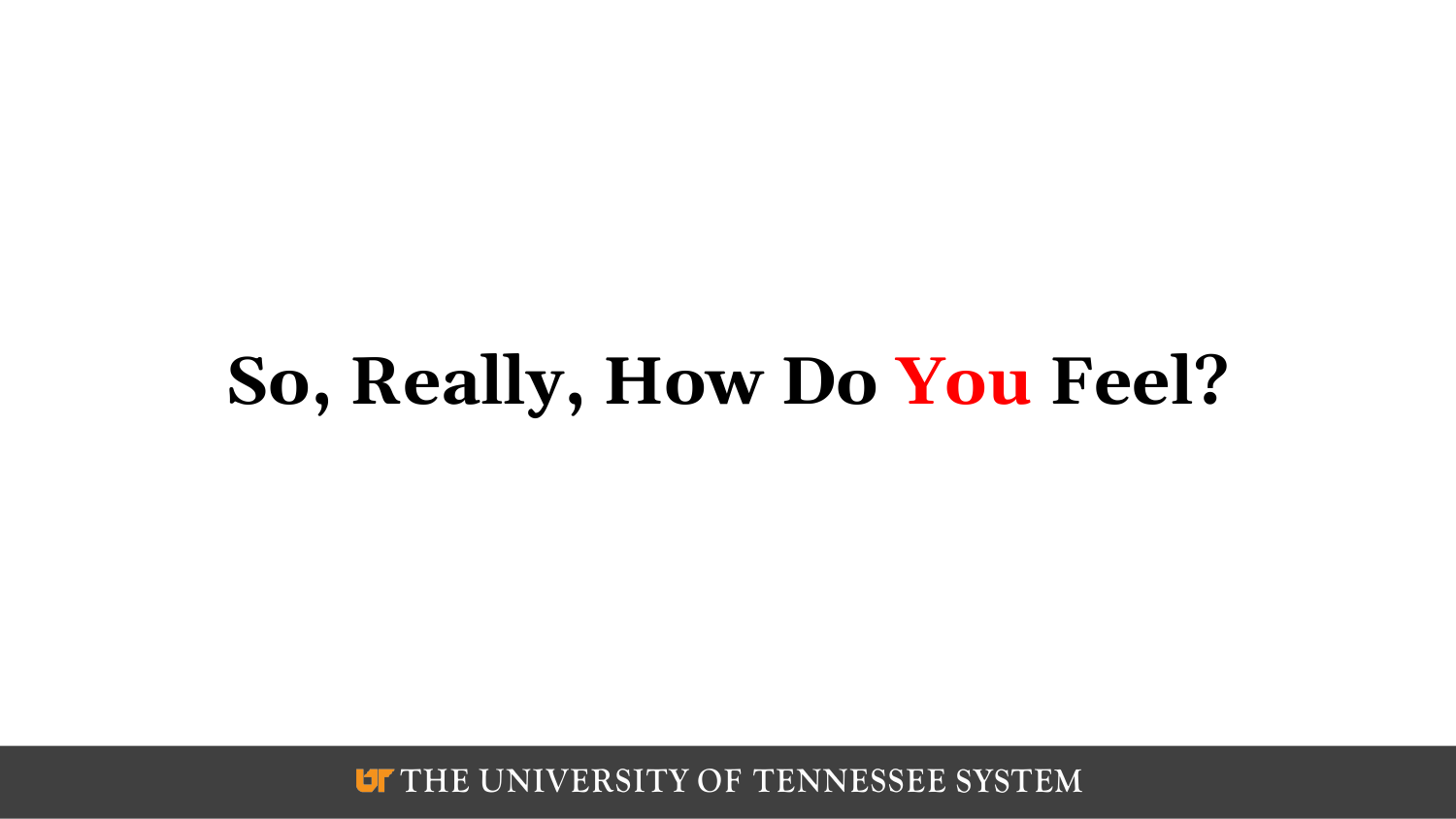

# So, Really, How Do You Feel?